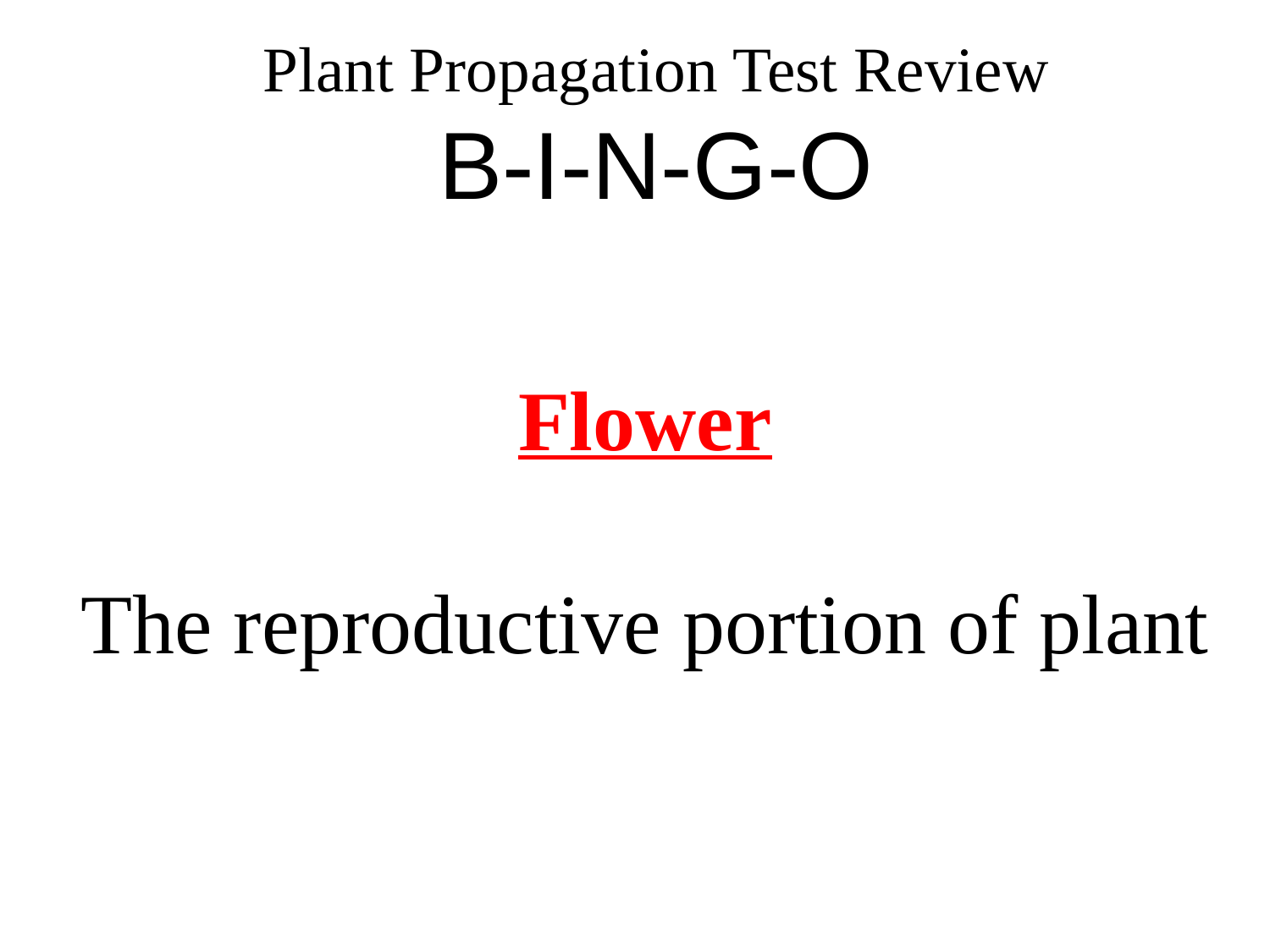

# Plant Propagation Test Review B-I-N-G-O
Flower

The reproductive portion of plant